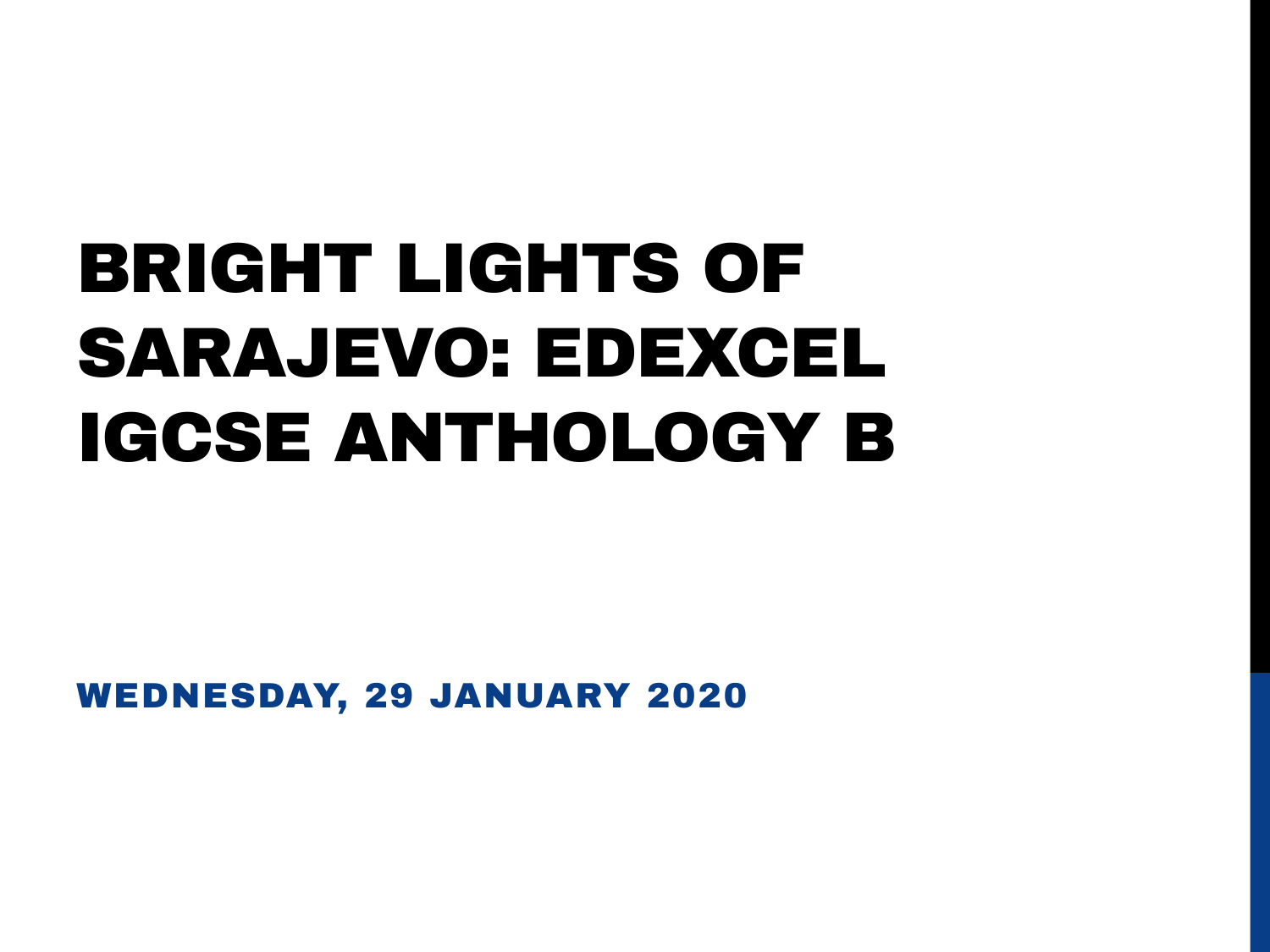

# Bright Lights of Sarajevo: Edexcel IGCSE Anthology B
Wednesday, 29 January 2020